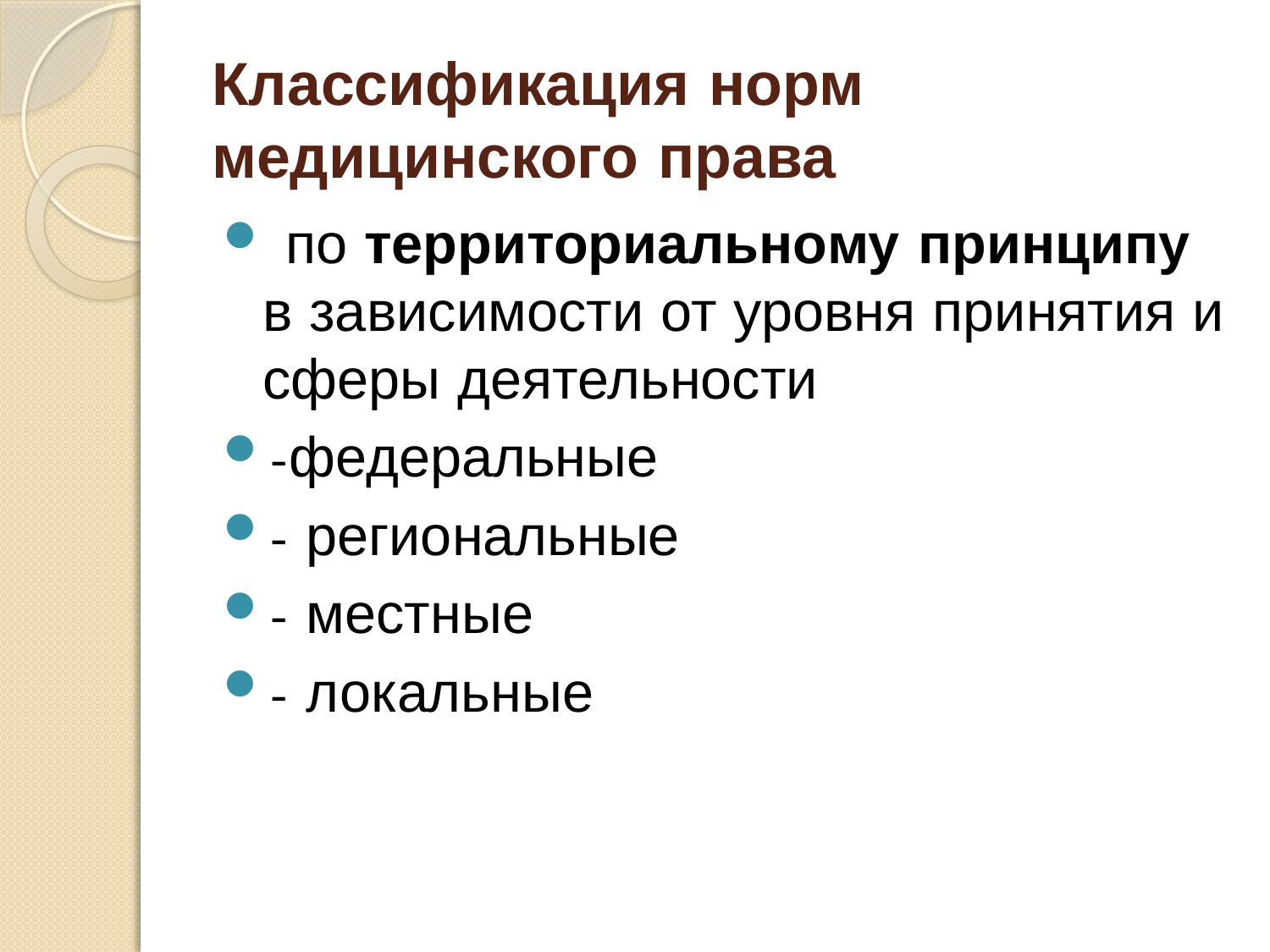

# Классификация норм медицинского права
 по территориальному принципу  в зависимости от уровня принятия и сферы деятельности
-федеральные
- региональные
- местные
- локальные